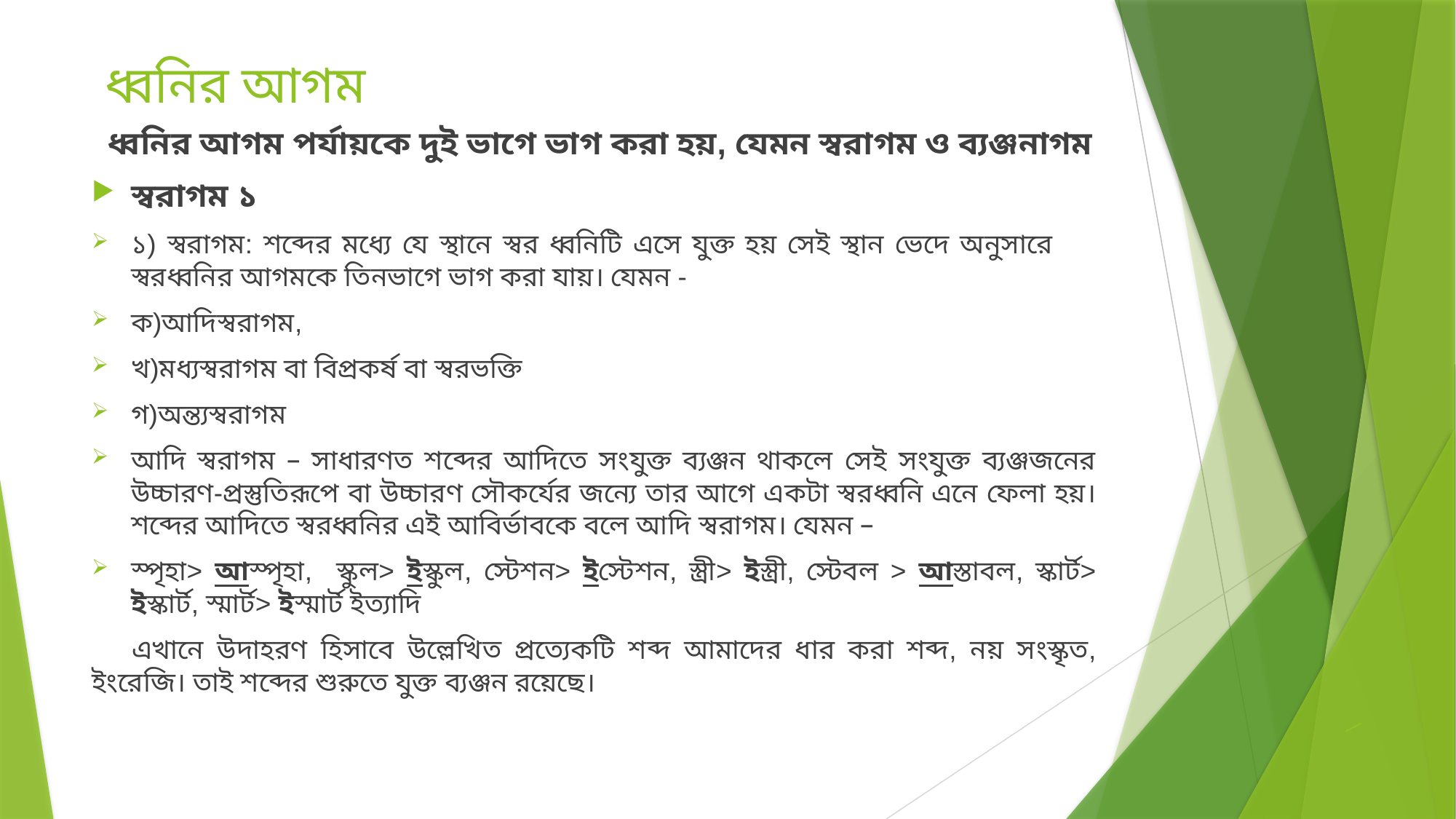

# ধ্বনির আগম
  ধ্বনির আগম পর্যায়কে দুই ভাগে ভাগ করা হয়, যেমন স্বরাগম ও ব্যঞ্জনাগম
স্বরাগম ১
১) স্বরাগম: শব্দের মধ্যে যে স্থানে স্বর ধ্বনিটি এসে যুক্ত হয় সেই স্থান ভেদে অনুসারে     স্বরধ্বনির আগমকে তিনভাগে ভাগ করা যায়। যেমন -
ক)আদিস্বরাগম,
খ)মধ্যস্বরাগম বা বিপ্রকর্ষ বা স্বরভক্তি
গ)অন্ত্যস্বরাগম
আদি স্বরাগম – সাধারণত শব্দের আদিতে সংযুক্ত ব্যঞ্জন থাকলে সেই সংযুক্ত ব্যঞ্জজনের উচ্চারণ-প্রস্তুতিরূপে বা উচ্চারণ সৌকর্যের জন্যে তার আগে একটা স্বরধ্বনি এনে ফেলা হয়। শব্দের আদিতে স্বরধ্বনির এই আবির্ভাবকে বলে আদি স্বরাগম। যেমন –
স্পৃহা> আস্পৃহা,  স্কুল> ইস্কুল, স্টেশন> ইস্টেশন, স্ত্রী> ইস্ত্রী, স্টেবল > আস্তাবল, স্কার্ট> ইস্কার্ট, স্মার্ট> ইস্মার্ট ইত্যাদি
   এখানে উদাহরণ হিসাবে উল্লেখিত প্রত্যেকটি শব্দ আমাদের ধার করা শব্দ, নয় সংস্কৃত, ইংরেজি। তাই শব্দের শুরুতে যুক্ত ব্যঞ্জন রয়েছে।